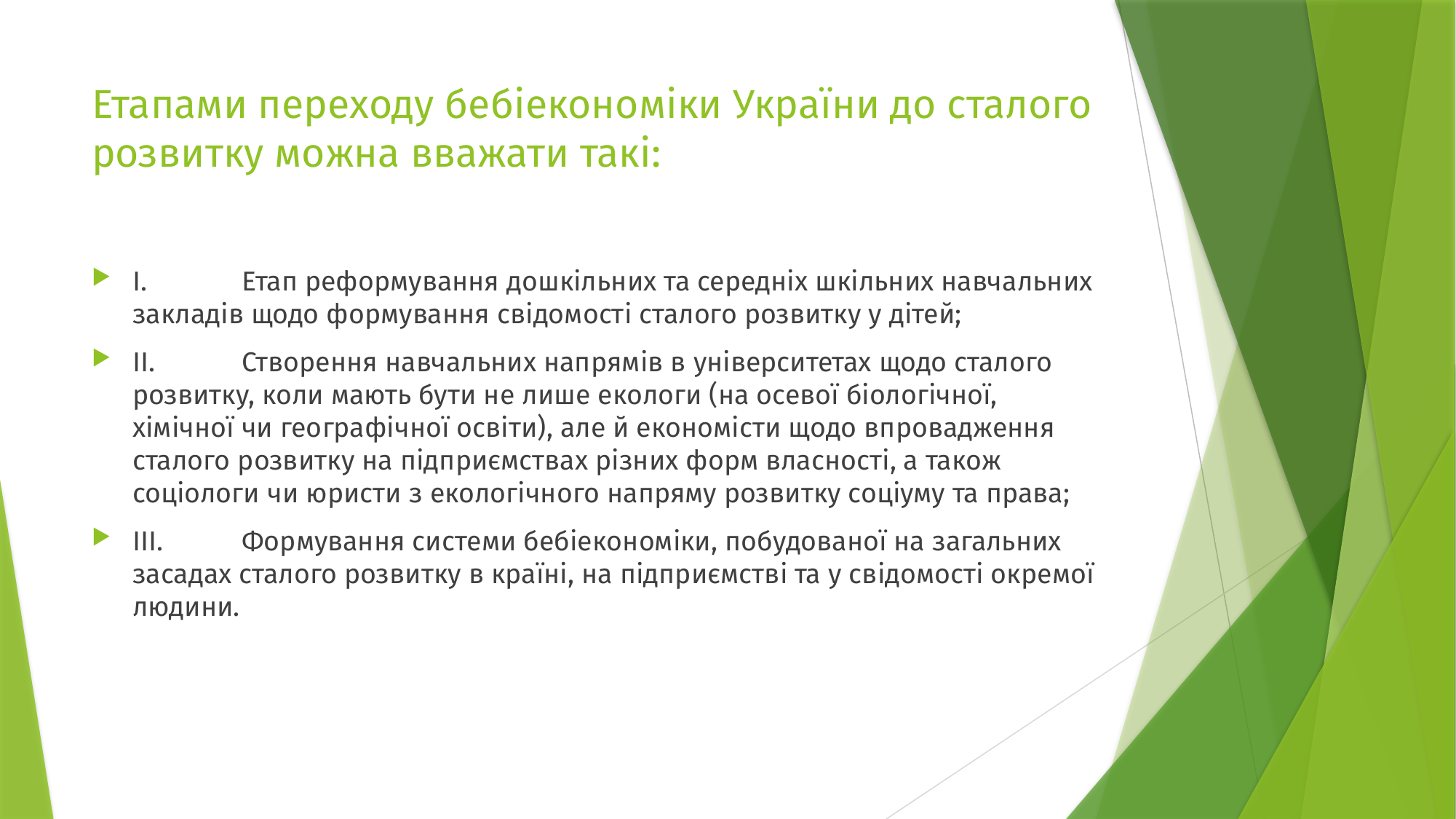

# Етапами переходу бебіекономіки України до сталого розвитку можна вважати такі:
I.	Етап реформування дошкільних та середніх шкільних навчальних закладів щодо формування свідомості сталого розвитку у дітей;
II.	Створення навчальних напрямів в університетах щодо сталого розвитку, коли мають бути не лише екологи (на осевої біологічної, хімічної чи географічної освіти), але й економісти щодо впровадження сталого розвитку на підприємствах різних форм власності, а також соціологи чи юристи з екологічного напряму розвитку соціуму та права;
III.	Формування системи бебіекономіки, побудованої на загальних засадах сталого розвитку в країні, на підприємстві та у свідомості окремої людини.